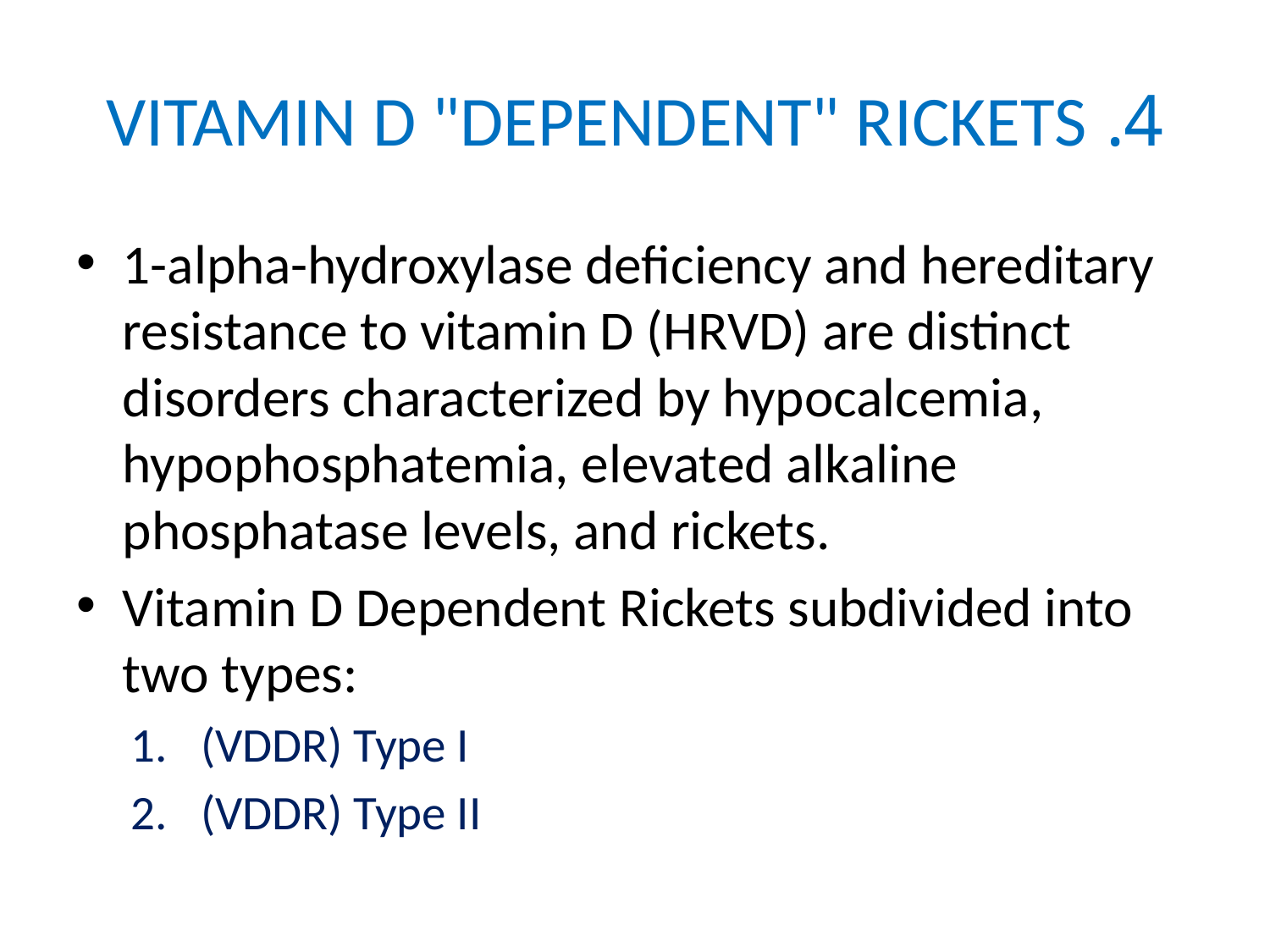

# 4. VITAMIN D "DEPENDENT" RICKETS
1-alpha-hydroxylase deficiency and hereditary resistance to vitamin D (HRVD) are distinct disorders characterized by hypocalcemia, hypophosphatemia, elevated alkaline phosphatase levels, and rickets.
Vitamin D Dependent Rickets subdivided into two types:
(VDDR) Type I
(VDDR) Type II